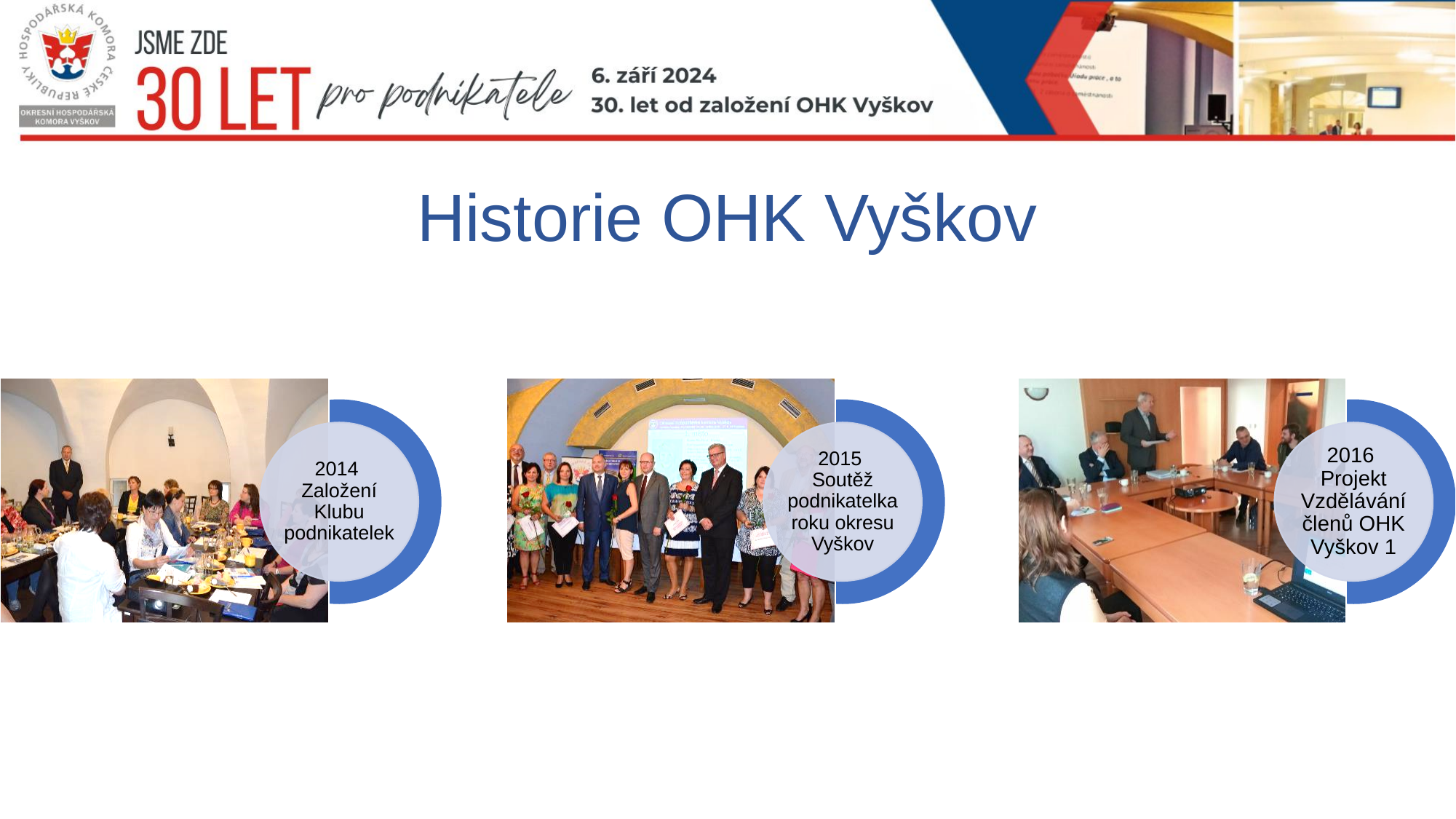

# Historie OHK Vyškov
2014  Založení Klubu podnikatelek
2015  Soutěž podnikatelka roku okresu Vyškov
2016  Projekt Vzdělávání členů OHK Vyškov 1